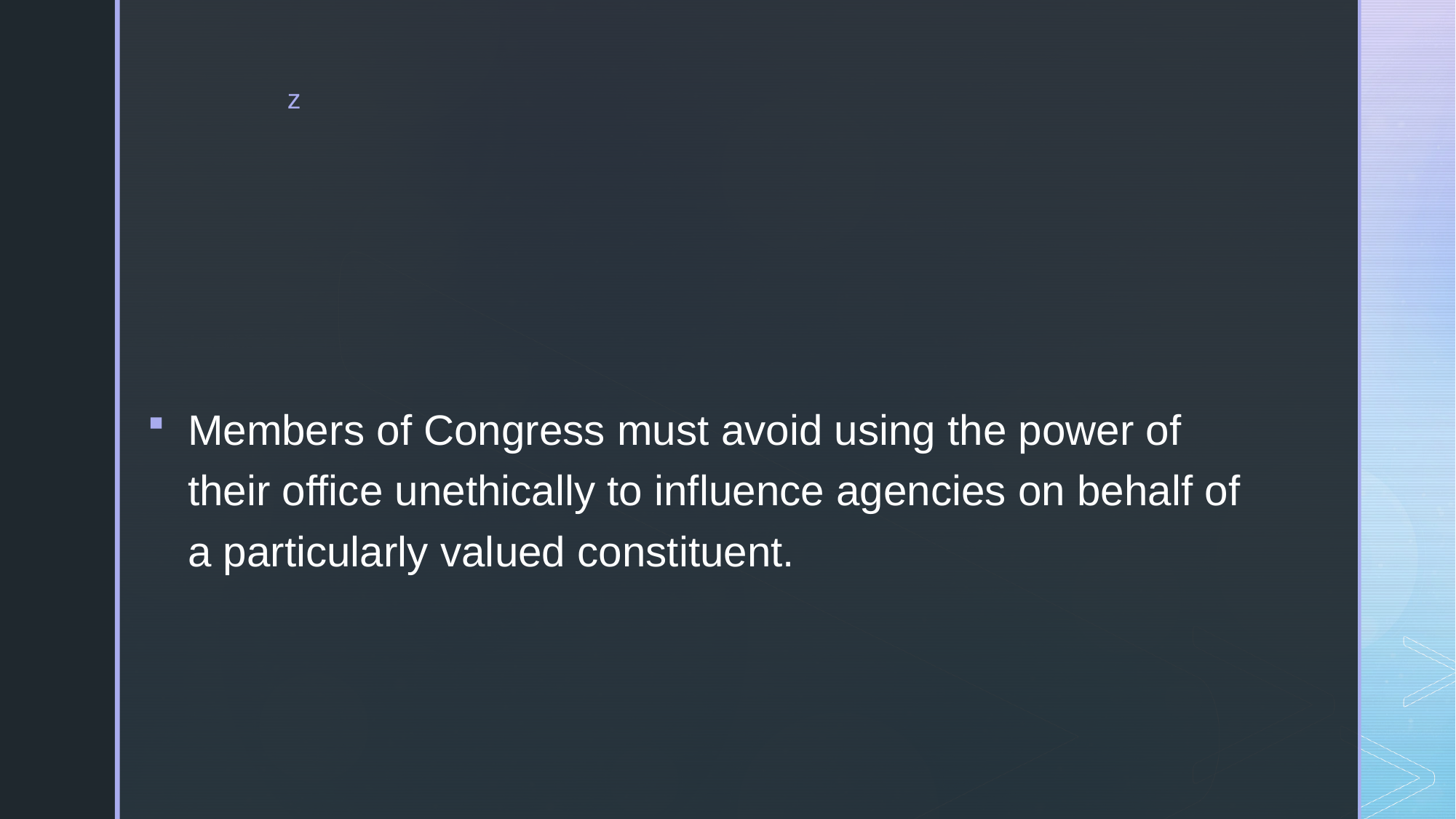

#
Members of Congress must avoid using the power of their office unethically to influence agencies on behalf of a particularly valued constituent.